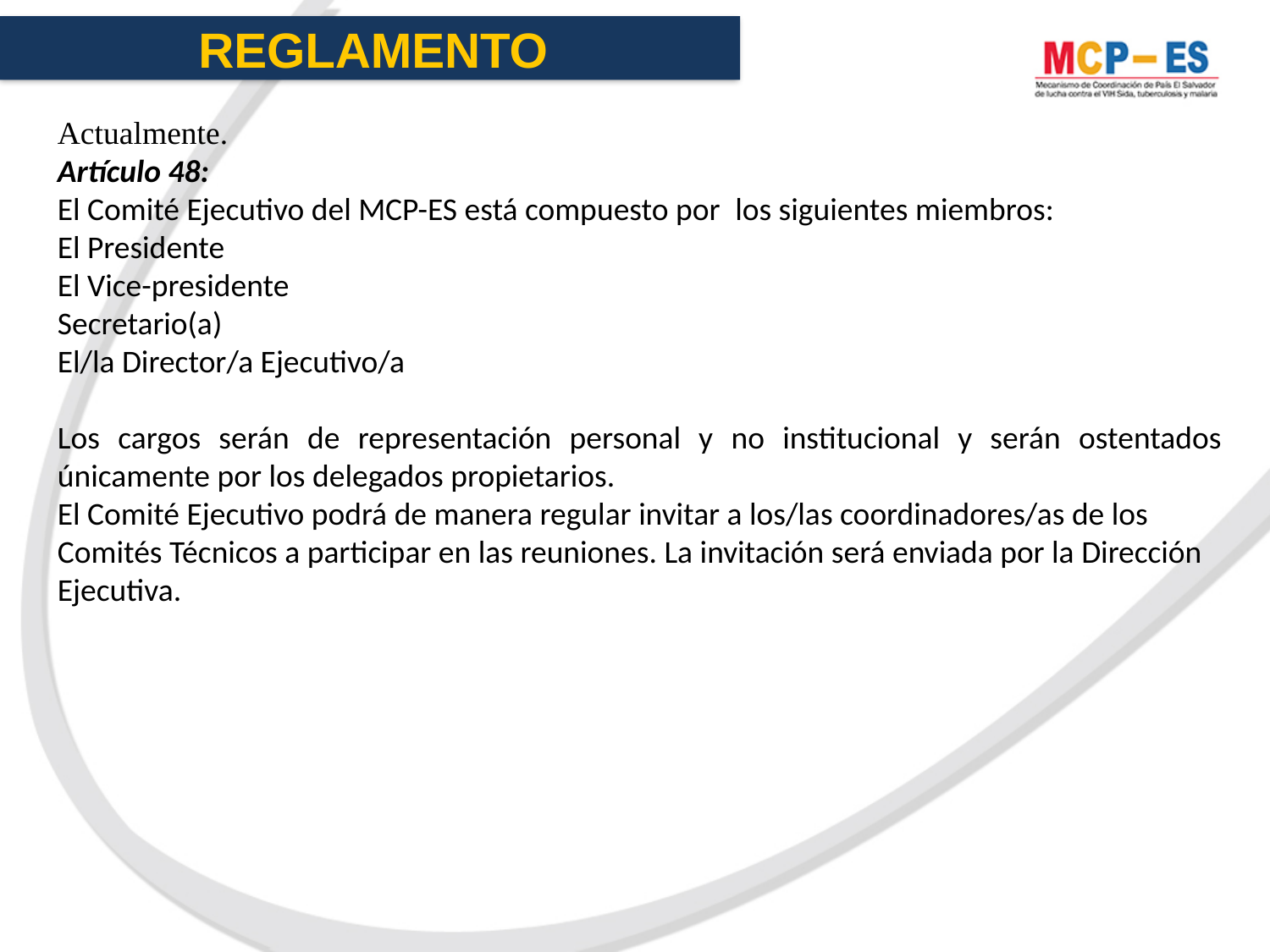

REGLAMENTO
Actualmente.
Artículo 48:
El Comité Ejecutivo del MCP-ES está compuesto por  los siguientes miembros:
El Presidente
El Vice-presidente
Secretario(a)
El/la Director/a Ejecutivo/a

Los cargos serán de representación personal y no institucional y serán ostentados únicamente por los delegados propietarios.
El Comité Ejecutivo podrá de manera regular invitar a los/las coordinadores/as de los Comités Técnicos a participar en las reuniones. La invitación será enviada por la Dirección Ejecutiva.